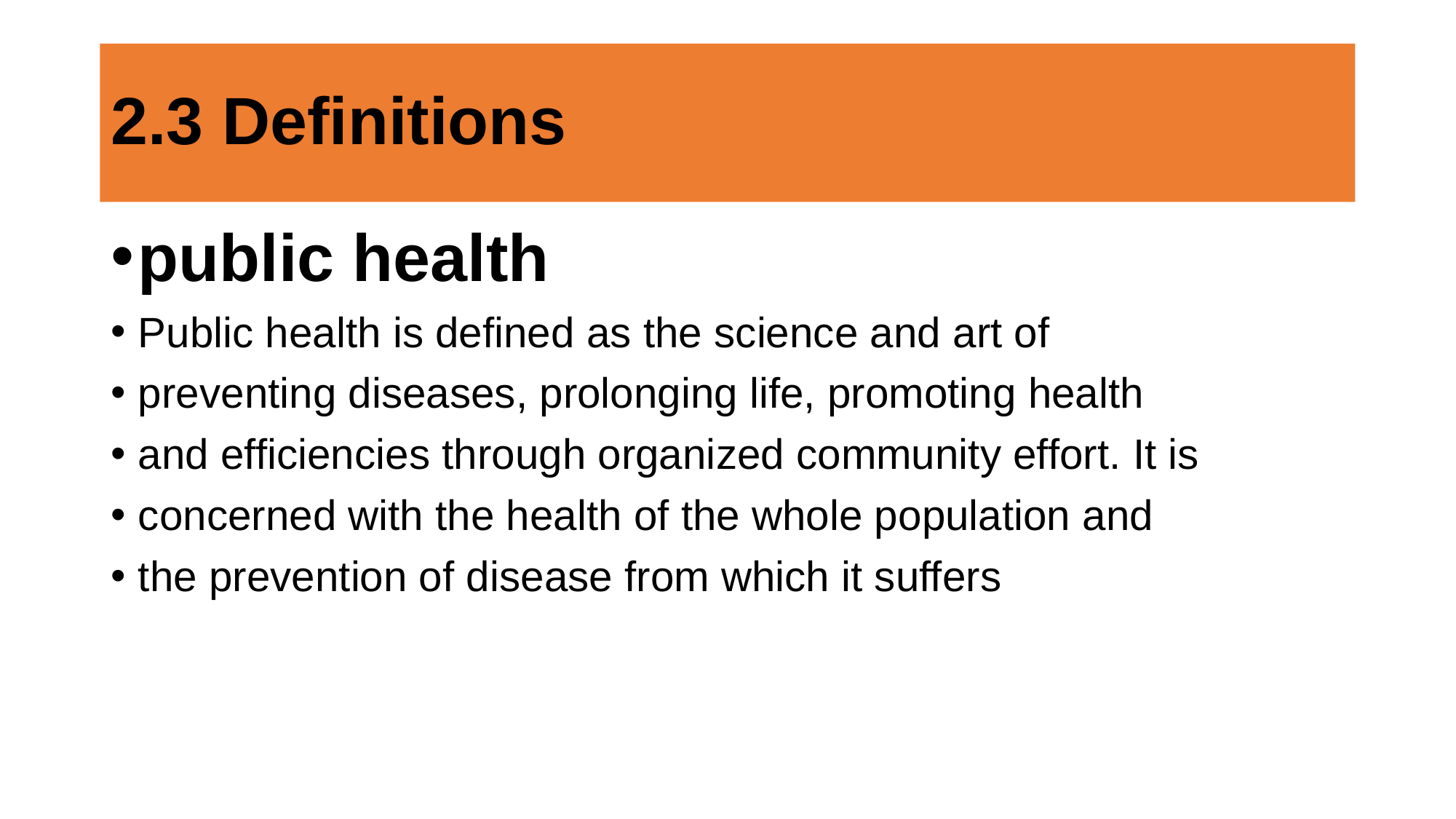

# 2.3 Definitions
public health
Public health is defined as the science and art of
preventing diseases, prolonging life, promoting health
and efficiencies through organized community effort. It is
concerned with the health of the whole population and
the prevention of disease from which it suffers